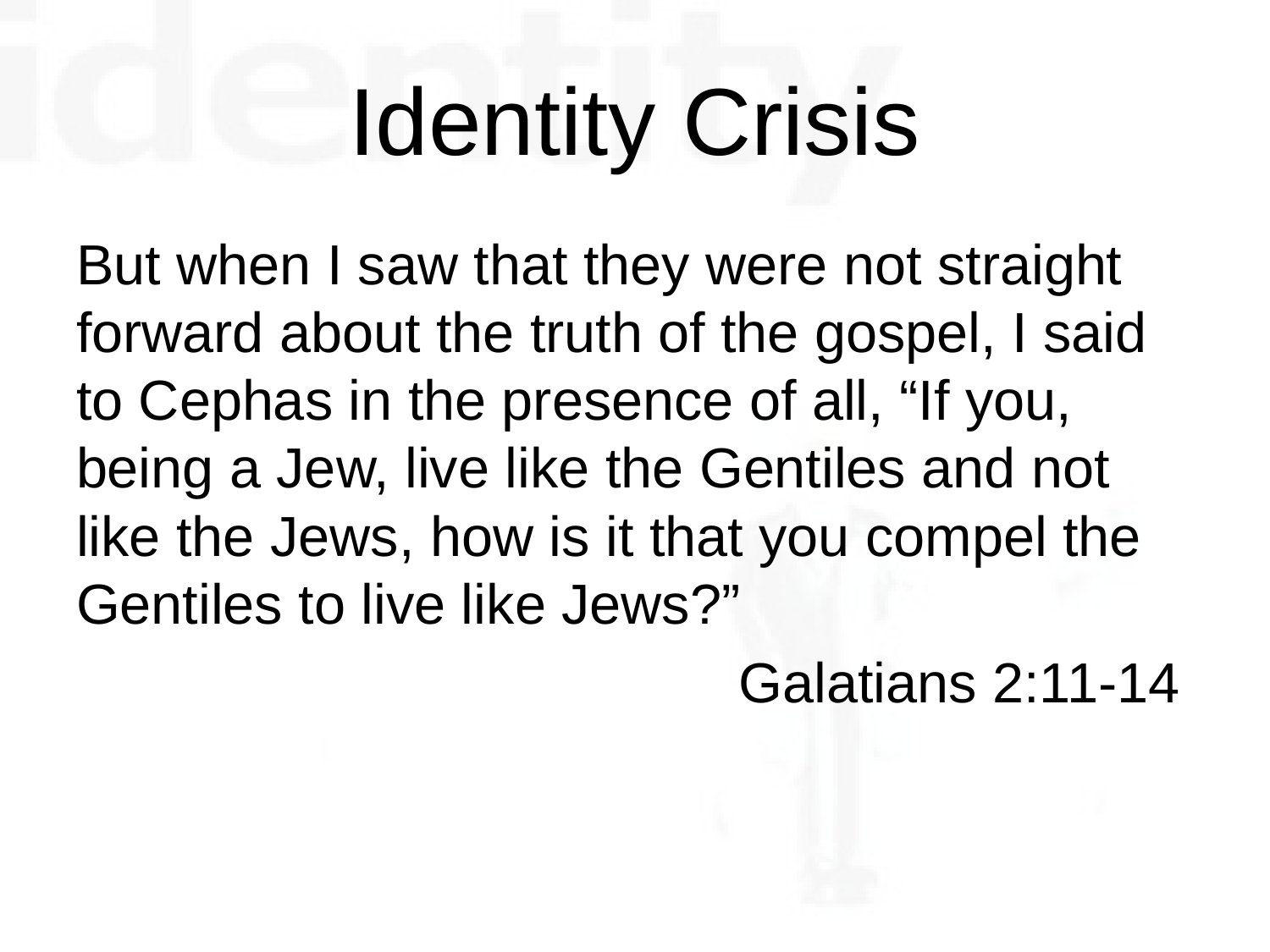

# Identity Crisis
But when I saw that they were not straight forward about the truth of the gospel, I said to Cephas in the presence of all, “If you, being a Jew, live like the Gentiles and not like the Jews, how is it that you compel the Gentiles to live like Jews?”
			                  Galatians 2:11-14